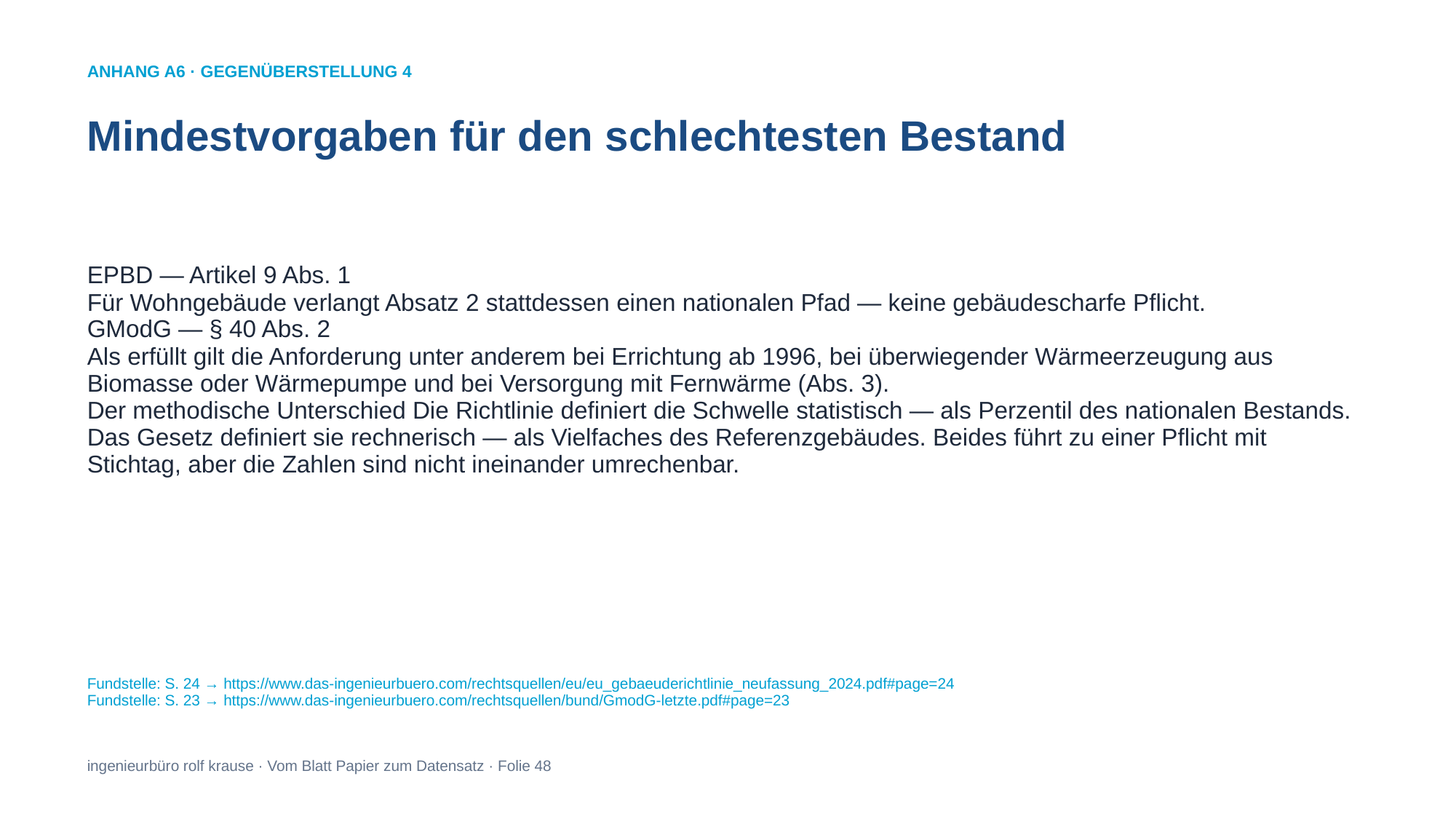

ANHANG A6 · GEGENÜBERSTELLUNG 4
Mindestvorgaben für den schlechtesten Bestand
EPBD — Artikel 9 Abs. 1
Für Wohngebäude verlangt Absatz 2 stattdessen einen nationalen Pfad — keine gebäudescharfe Pflicht.
GModG — § 40 Abs. 2
Als erfüllt gilt die Anforderung unter anderem bei Errichtung ab 1996, bei überwiegender Wärmeerzeugung aus Biomasse oder Wärmepumpe und bei Versorgung mit Fernwärme (Abs. 3).
Der methodische Unterschied Die Richtlinie definiert die Schwelle statistisch — als Perzentil des nationalen Bestands. Das Gesetz definiert sie rechnerisch — als Vielfaches des Referenzgebäudes. Beides führt zu einer Pflicht mit Stichtag, aber die Zahlen sind nicht ineinander umrechenbar.
Fundstelle: S. 24 → https://www.das-ingenieurbuero.com/rechtsquellen/eu/eu_gebaeuderichtlinie_neufassung_2024.pdf#page=24
Fundstelle: S. 23 → https://www.das-ingenieurbuero.com/rechtsquellen/bund/GmodG-letzte.pdf#page=23
ingenieurbüro rolf krause · Vom Blatt Papier zum Datensatz · Folie 48